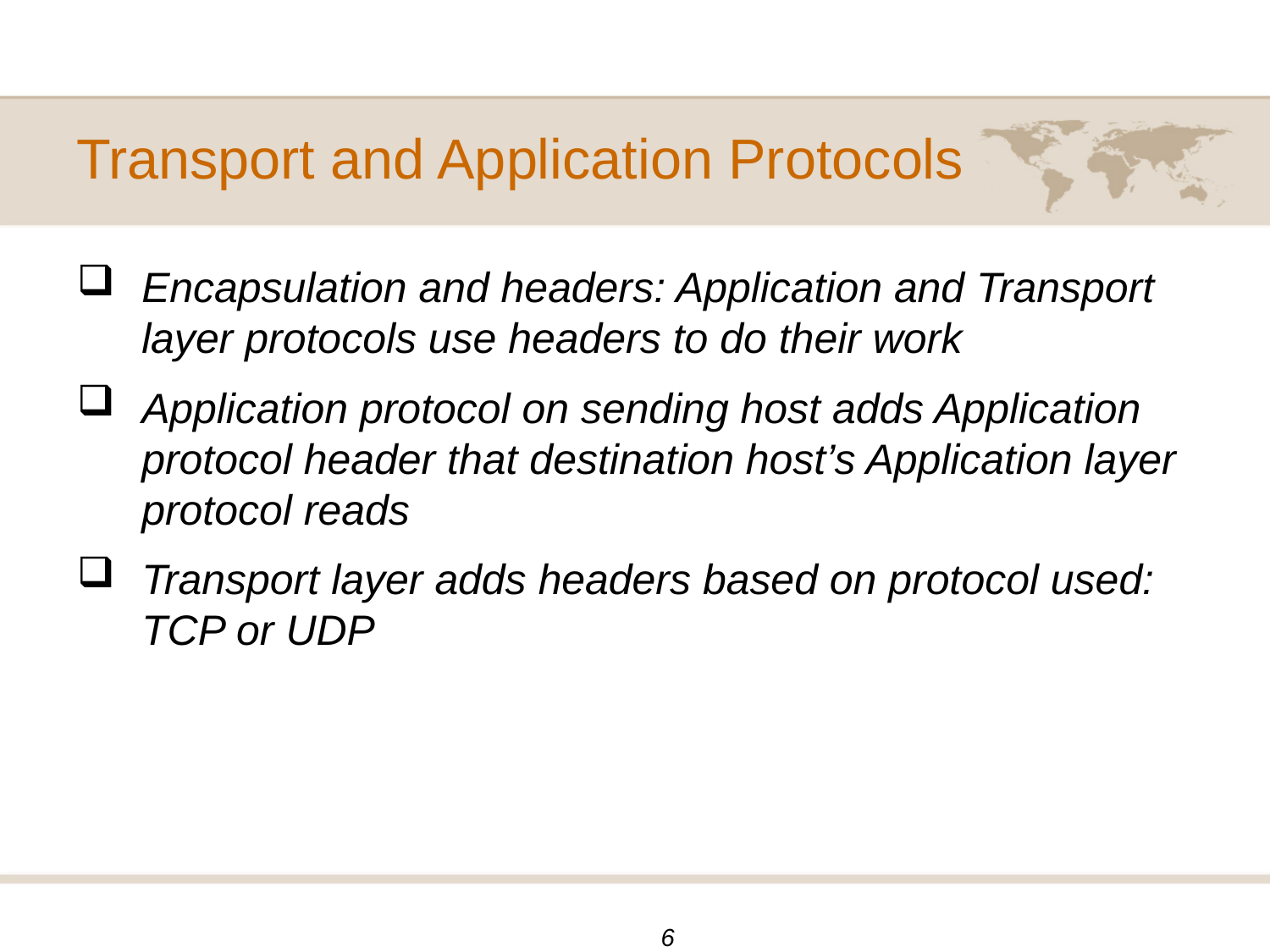

# Transport and Application Protocols
Encapsulation and headers: Application and Transport layer protocols use headers to do their work
Application protocol on sending host adds Application protocol header that destination host’s Application layer protocol reads
Transport layer adds headers based on protocol used: TCP or UDP

6